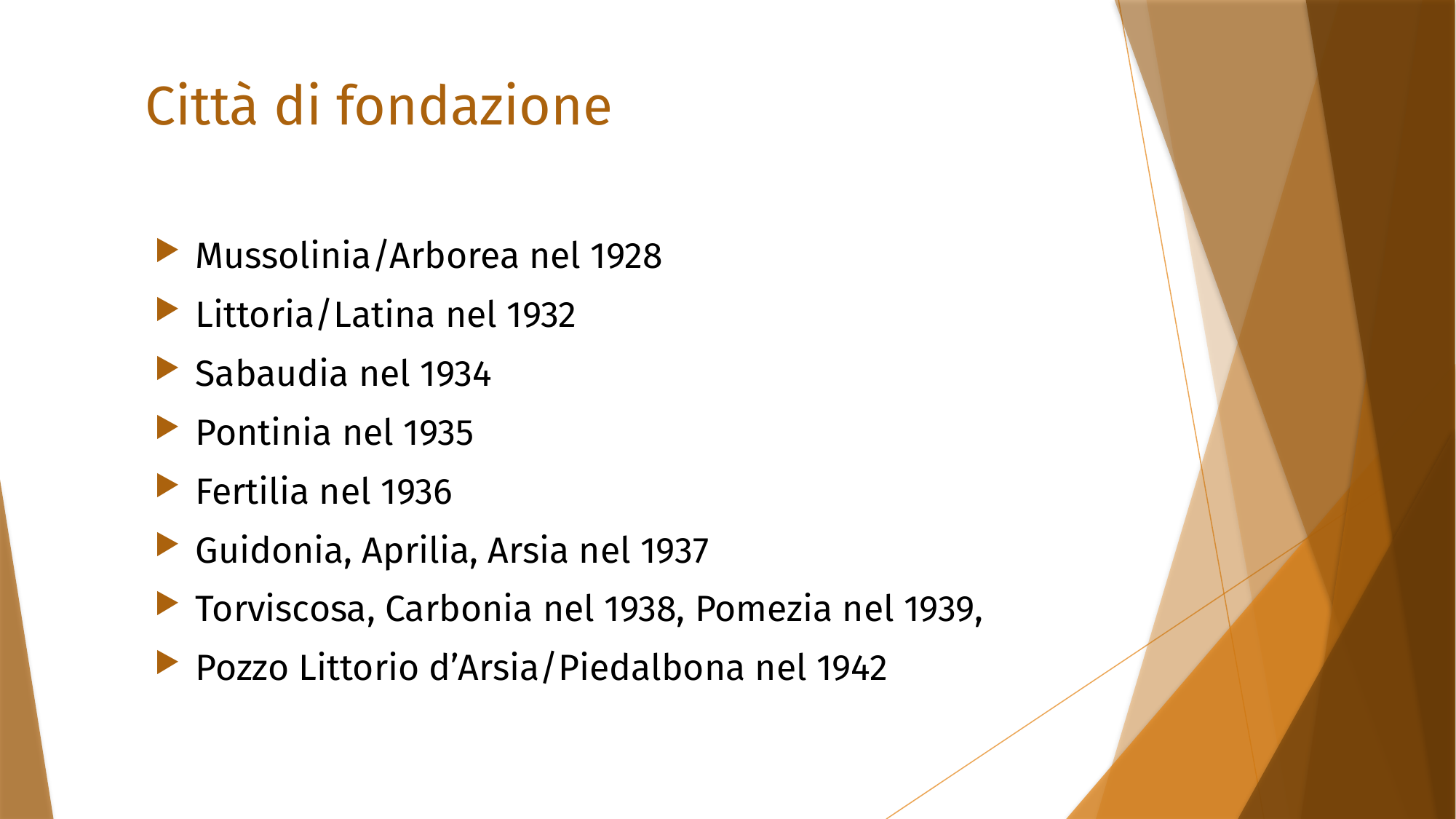

# Città di fondazione
Mussolinia/Arborea nel 1928
Littoria/Latina nel 1932
Sabaudia nel 1934
Pontinia nel 1935
Fertilia nel 1936
Guidonia, Aprilia, Arsia nel 1937
Torviscosa, Carbonia nel 1938, Pomezia nel 1939,
Pozzo Littorio d’Arsia/Piedalbona nel 1942